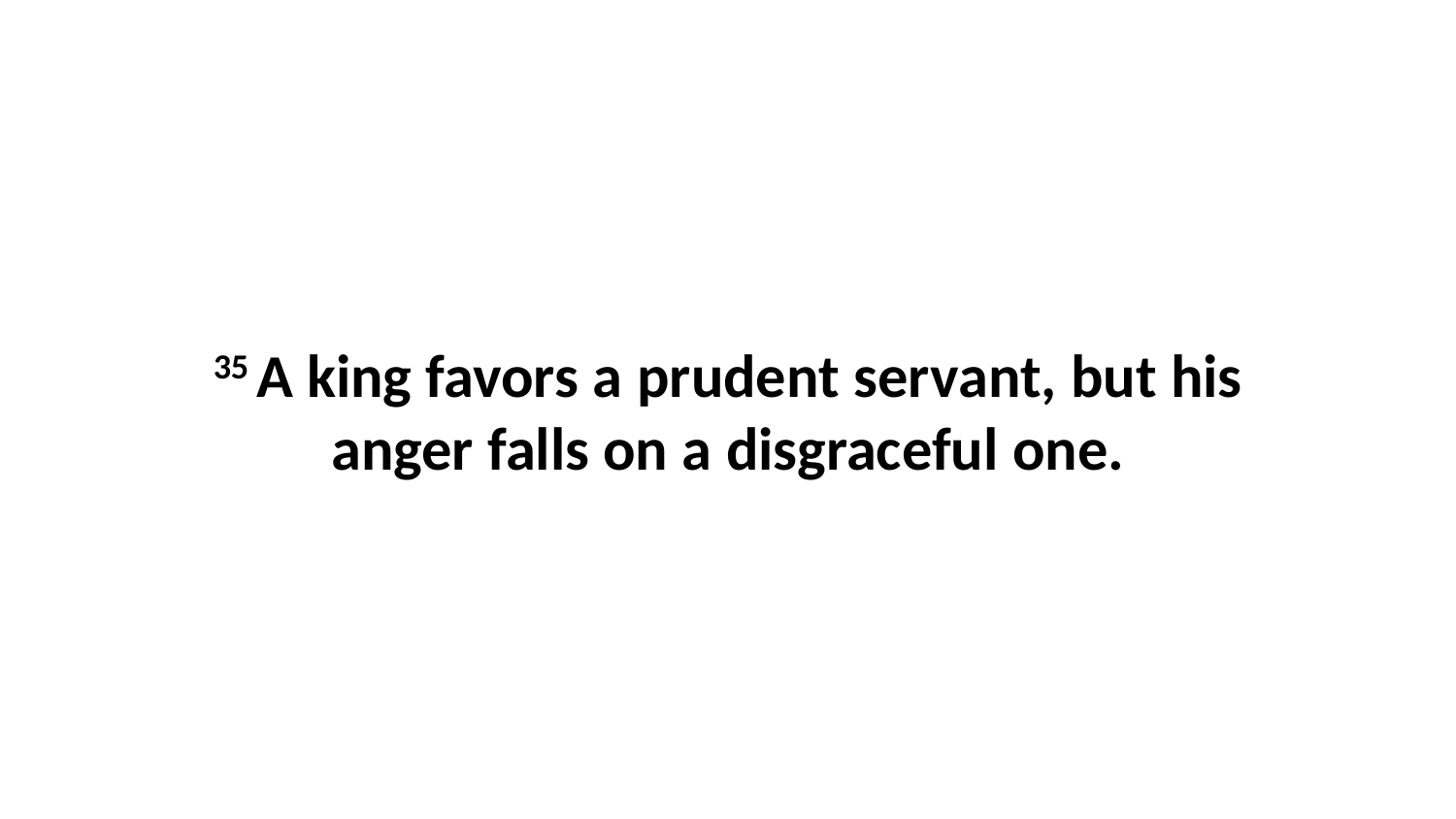

35 A king favors a prudent servant, but his anger falls on a disgraceful one.